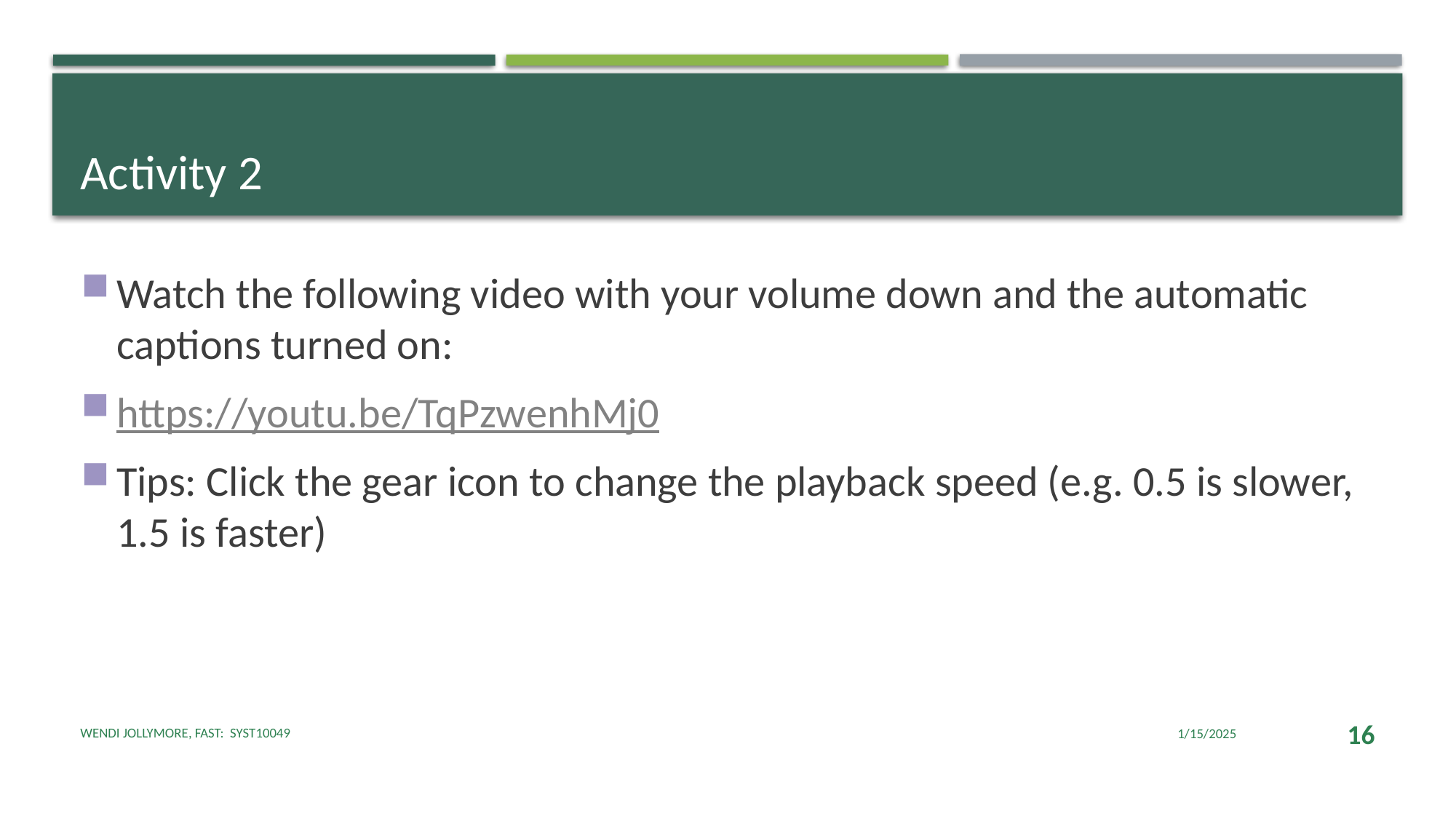

# Activity 2
Watch the following video with your volume down and the automatic captions turned on:
https://youtu.be/TqPzwenhMj0
Tips: Click the gear icon to change the playback speed (e.g. 0.5 is slower, 1.5 is faster)
Wendi Jollymore, FAST:  SYST10049
1/15/2025
16